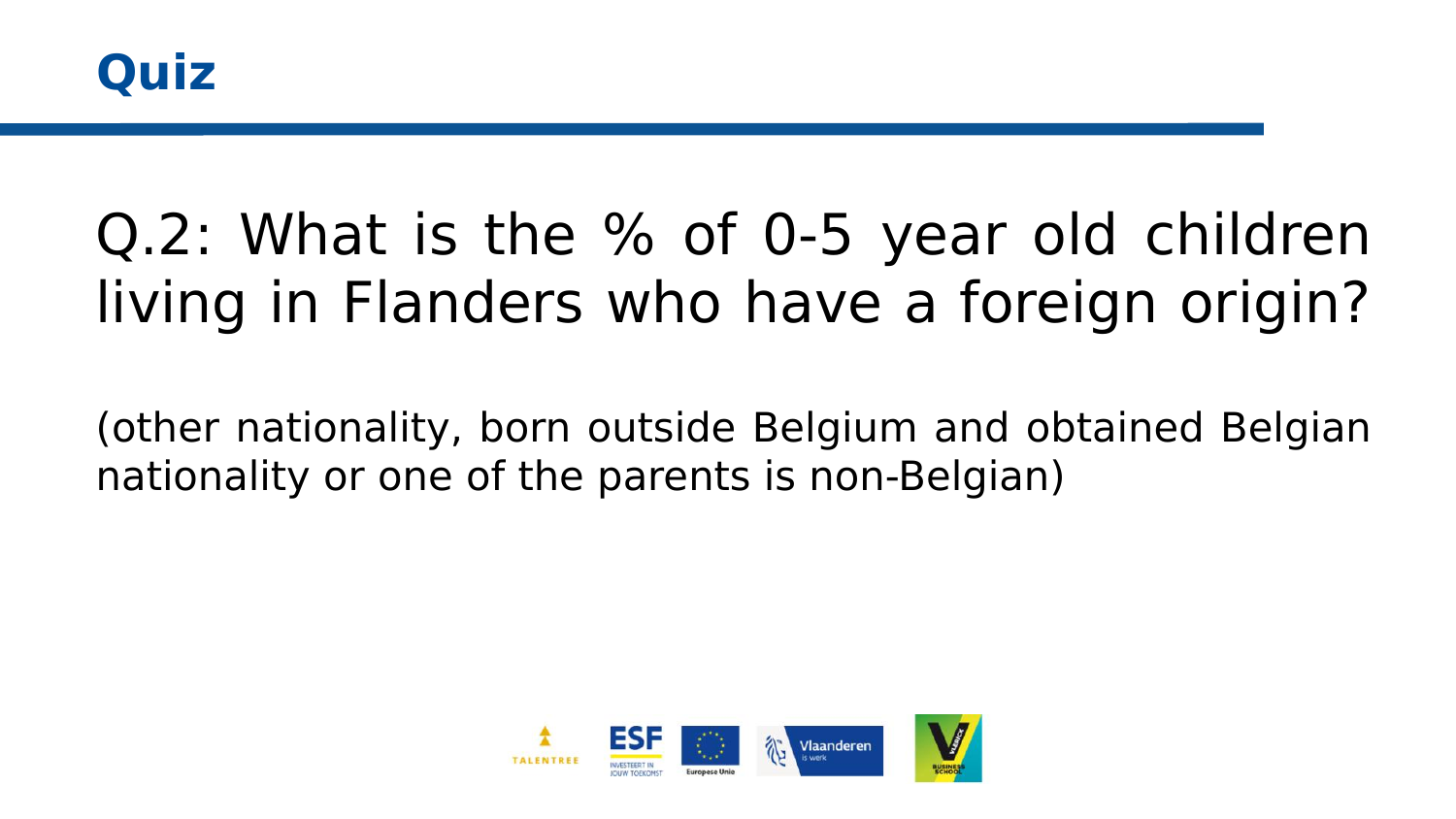

Quiz
Q.2: What is the % of 0-5 year old children living in Flanders who have a foreign origin?
(other nationality, born outside Belgium and obtained Belgian nationality or one of the parents is non-Belgian)